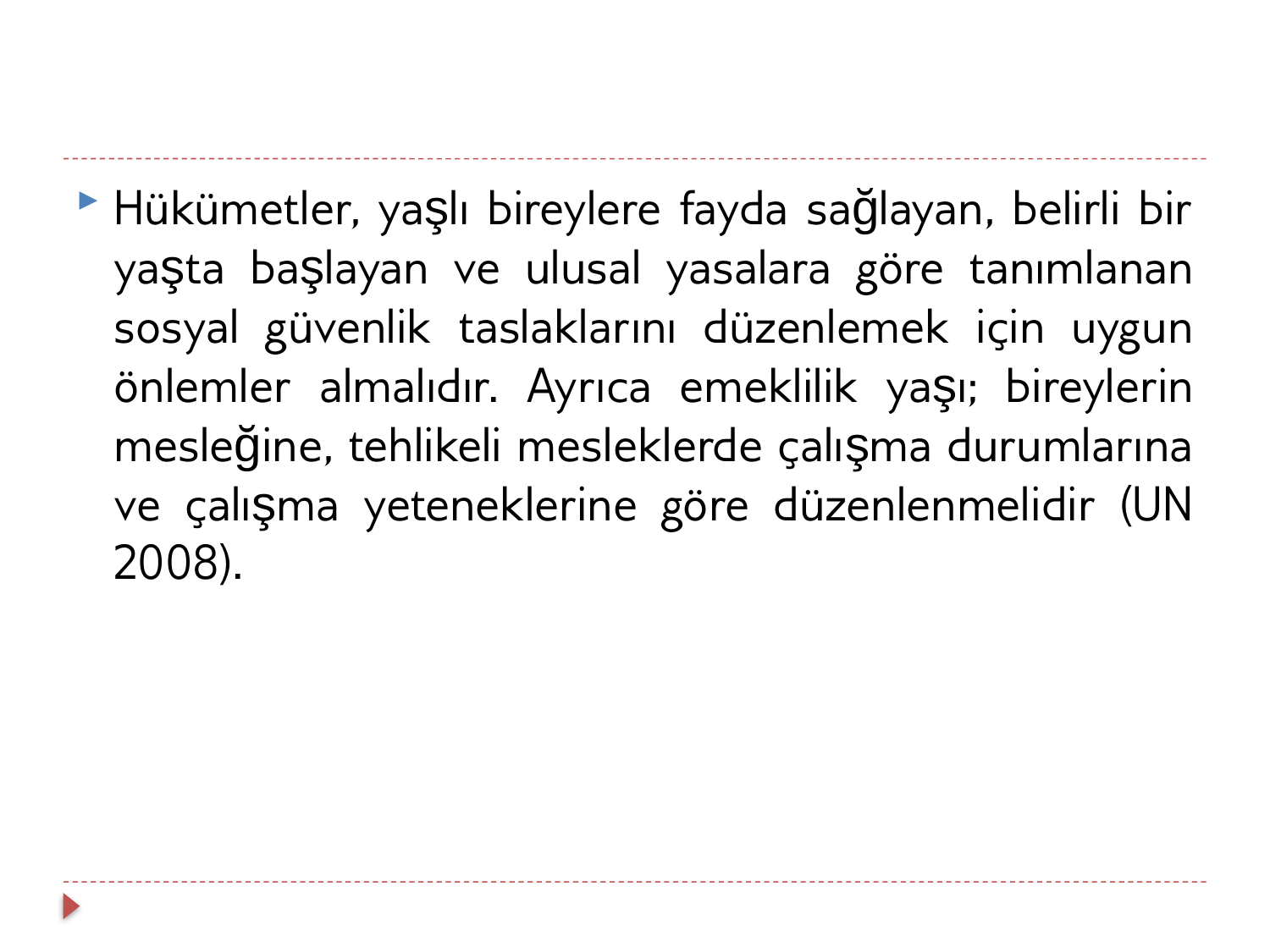

#
Hükümetler, yaşlı bireylere fayda sağlayan, belirli bir yaşta başlayan ve ulusal yasalara göre tanımlanan sosyal güvenlik taslaklarını düzenlemek için uygun önlemler almalıdır. Ayrıca emeklilik yaşı; bireylerin mesleğine, tehlikeli mesleklerde çalışma durumlarına ve çalışma yeteneklerine göre düzenlenmelidir (UN 2008).